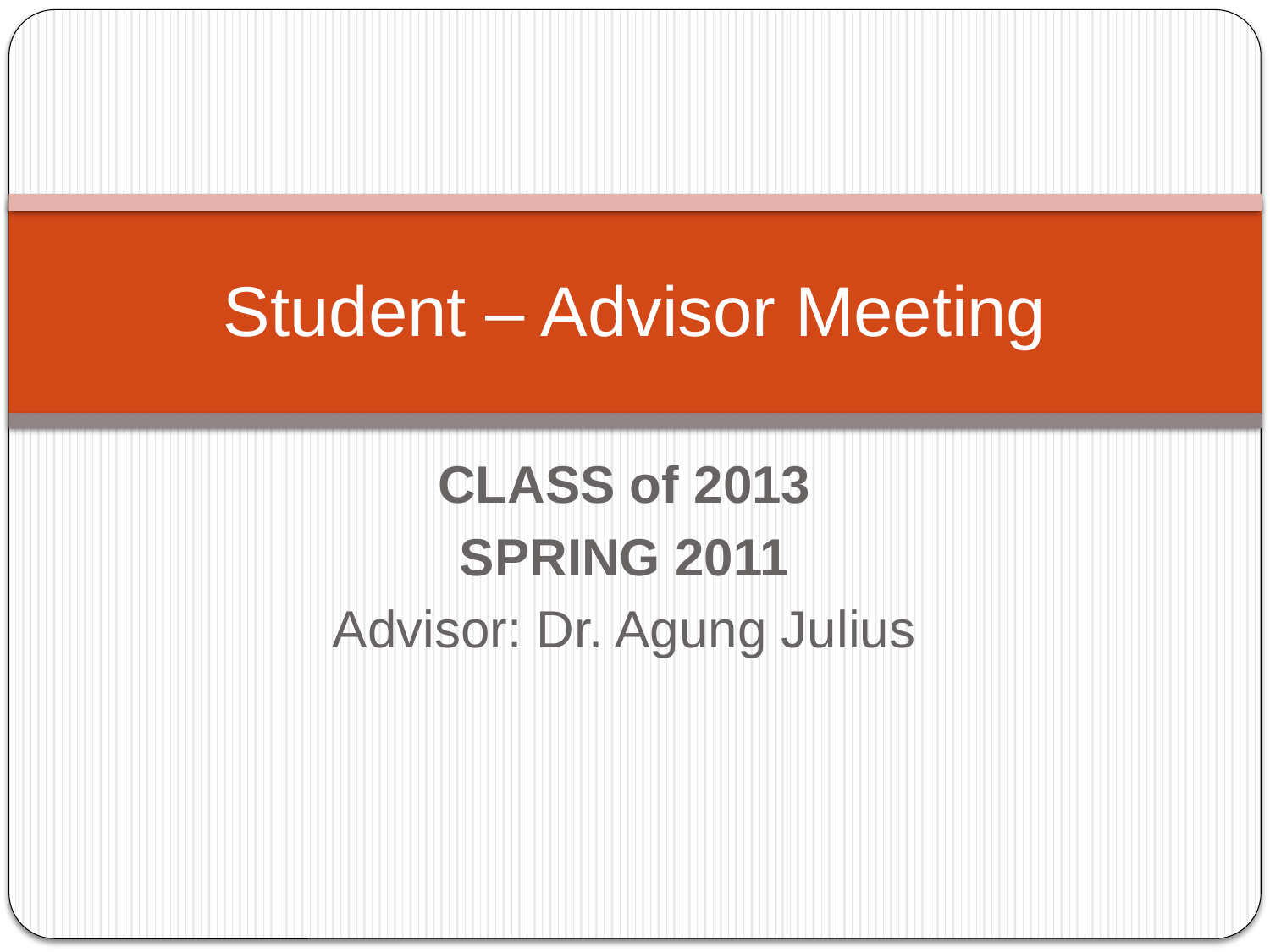

# Student – Advisor Meeting
CLASS of 2013
SPRING 2011
Advisor: Dr. Agung Julius